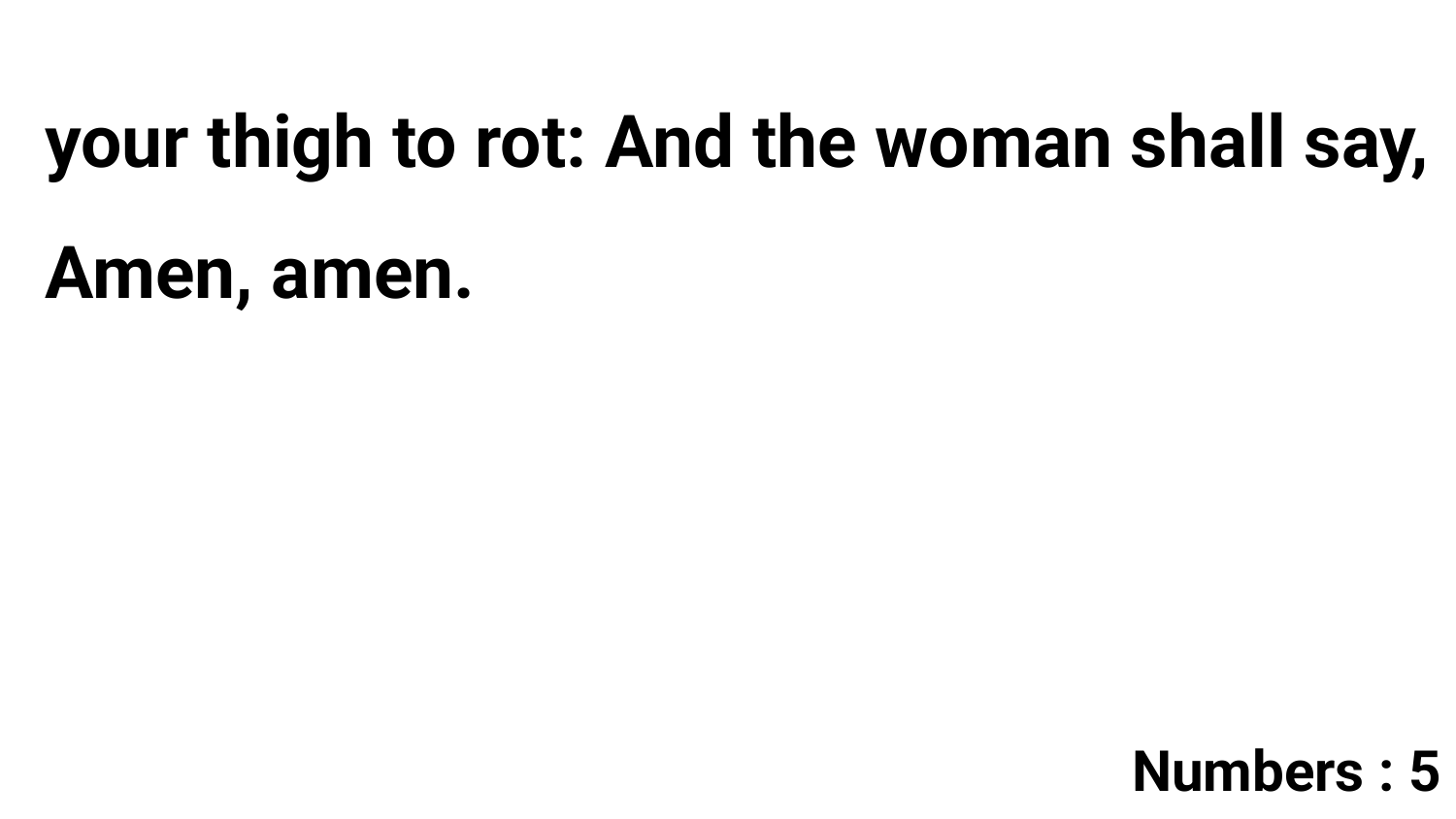

your thigh to rot: And the woman shall say, Amen, amen.
Numbers : 5